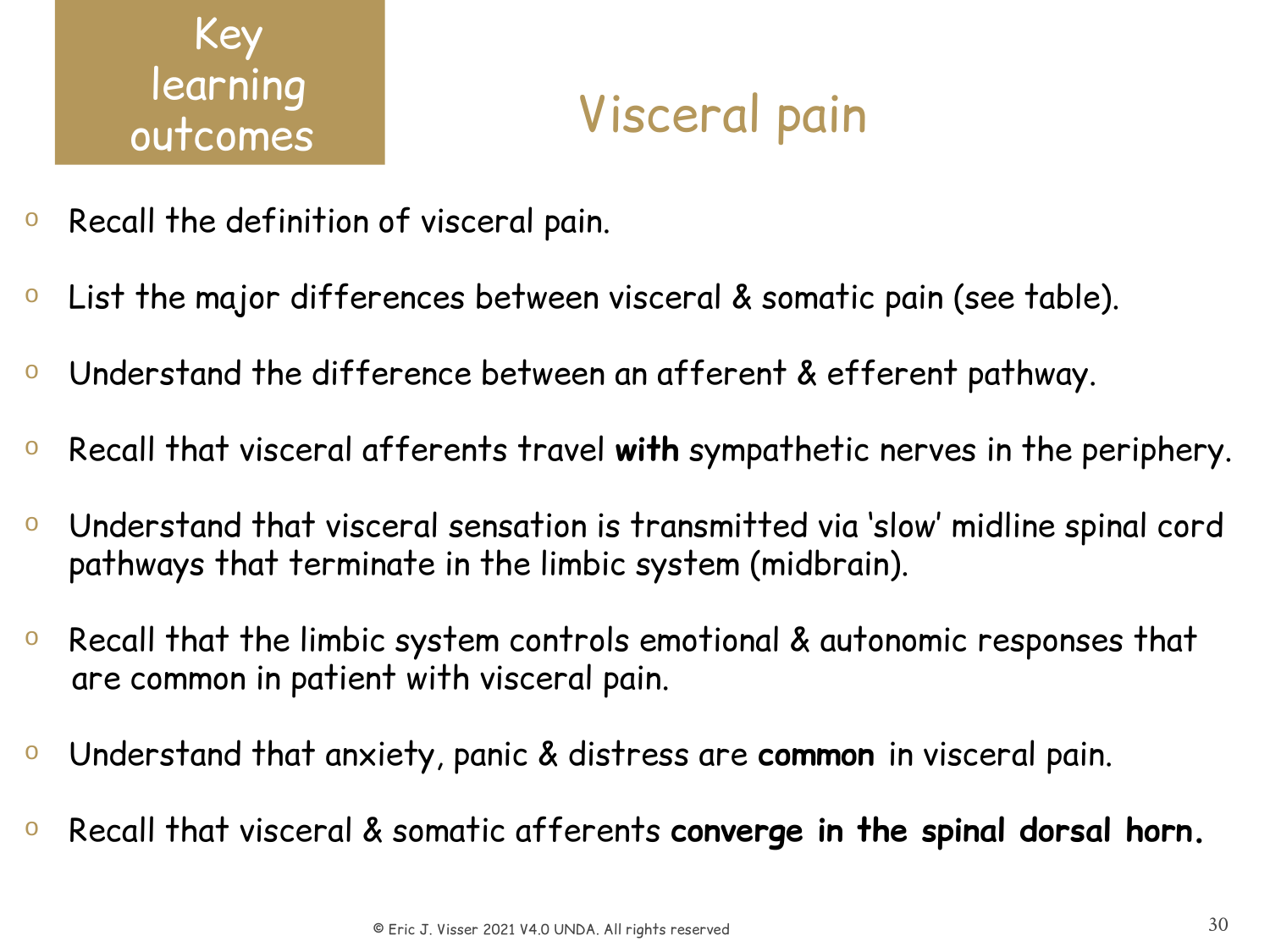

Key
learning outcomes
Visceral pain
Recall the definition of visceral pain.

List the major differences between visceral & somatic pain (see table).

Understand the difference between an afferent & efferent pathway.

Recall that visceral afferents travel with sympathetic nerves in the periphery.

Understand that visceral sensation is transmitted via ‘slow’ midline spinal cord pathways that terminate in the limbic system (midbrain).

Recall that the limbic system controls emotional & autonomic responses that
     are common in patient with visceral pain.

Understand that anxiety, panic & distress are common in visceral pain.

Recall that visceral & somatic afferents converge in the spinal dorsal horn.

© Eric J. Visser 2021 V4.0 UNDA. All rights reserved
30